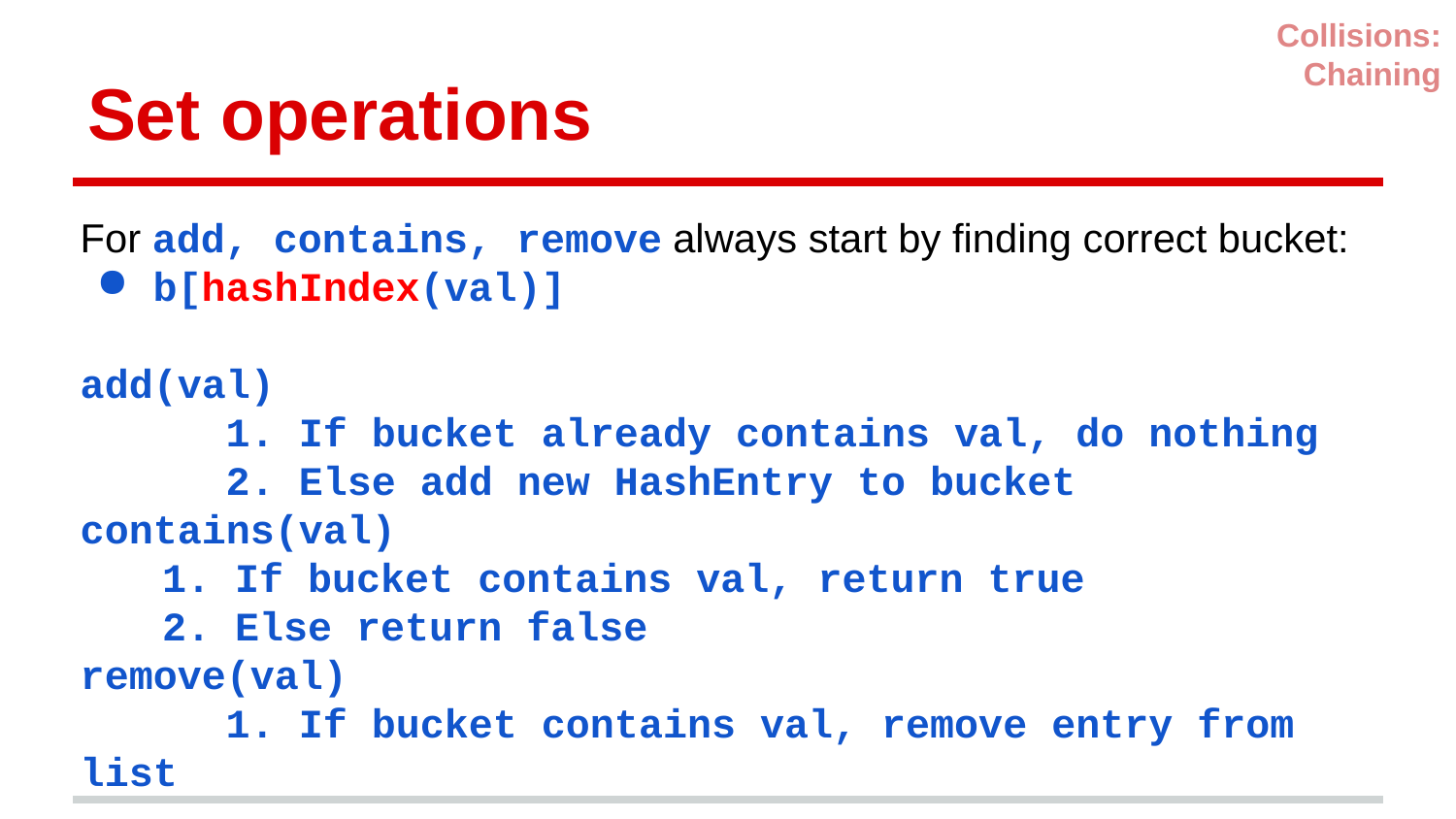

Collisions: Chaining

# Set operations
For add, contains, remove always start by finding correct bucket:
b[hashIndex(val)]

add(val)
	1. If bucket already contains val, do nothing
	2. Else add new HashEntry to bucket
contains(val)
	1. If bucket contains val, return true
	2. Else return false
remove(val)
	1. If bucket contains val, remove entry from list